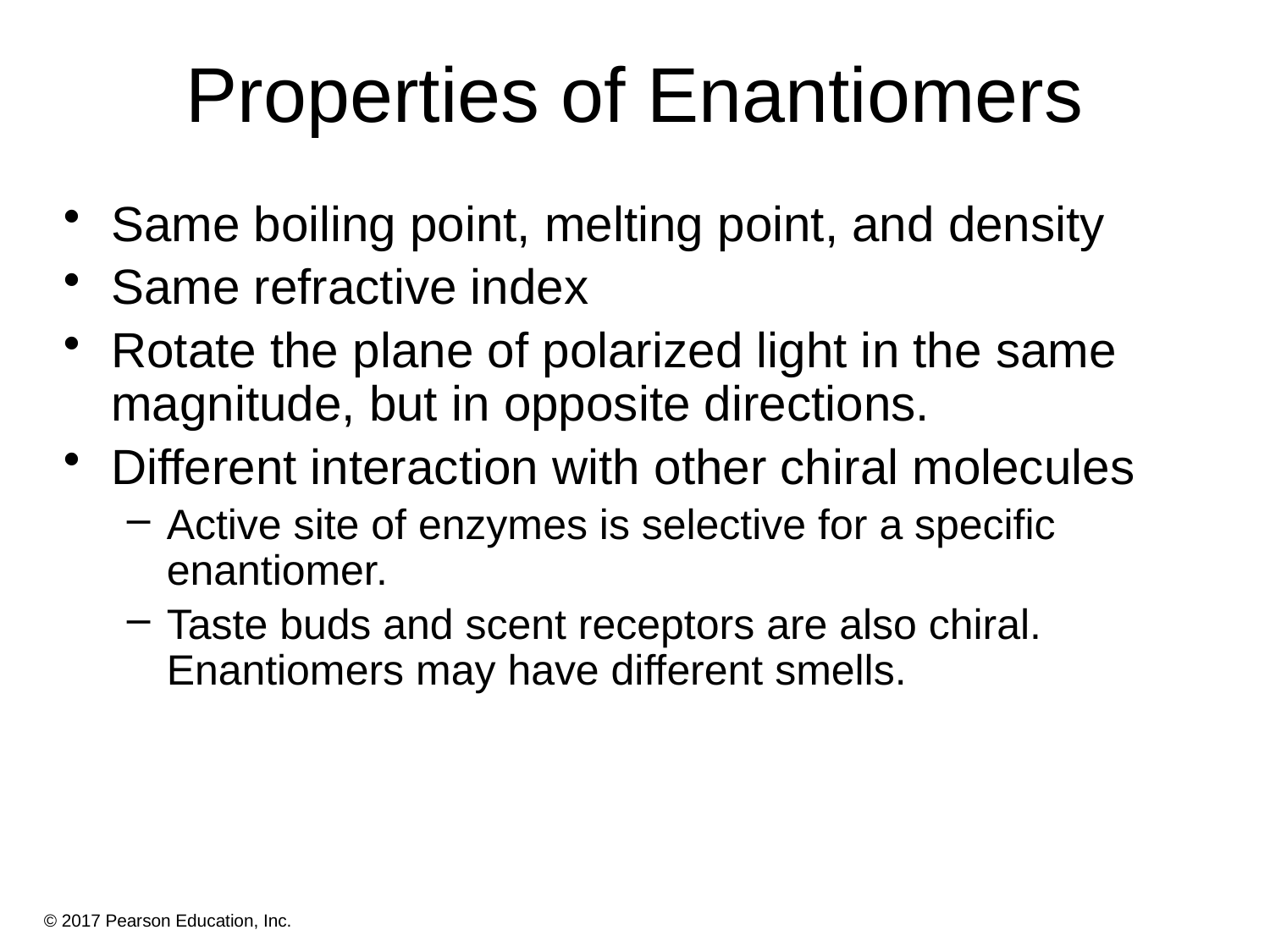

# Properties of Enantiomers
Same boiling point, melting point, and density
Same refractive index
Rotate the plane of polarized light in the same magnitude, but in opposite directions.
Different interaction with other chiral molecules
Active site of enzymes is selective for a specific enantiomer.
Taste buds and scent receptors are also chiral.  Enantiomers may have different smells.